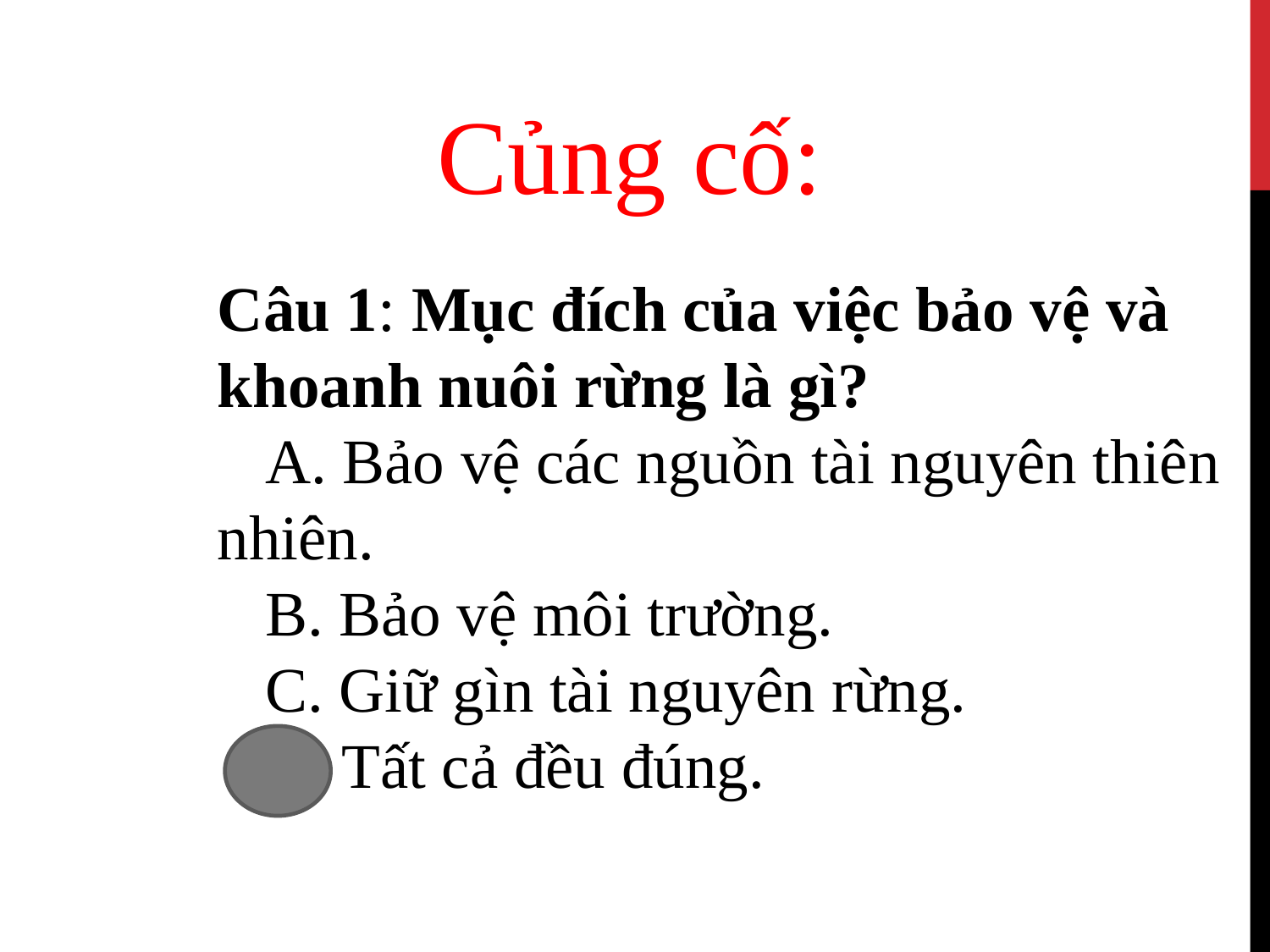

Củng cố:

Câu 1: Mục đích của việc bảo vệ và khoanh nuôi rừng là gì?
   A. Bảo vệ các nguồn tài nguyên thiên nhiên.
   B. Bảo vệ môi trường.
   C. Giữ gìn tài nguyên rừng.
   D. Tất cả đều đúng.